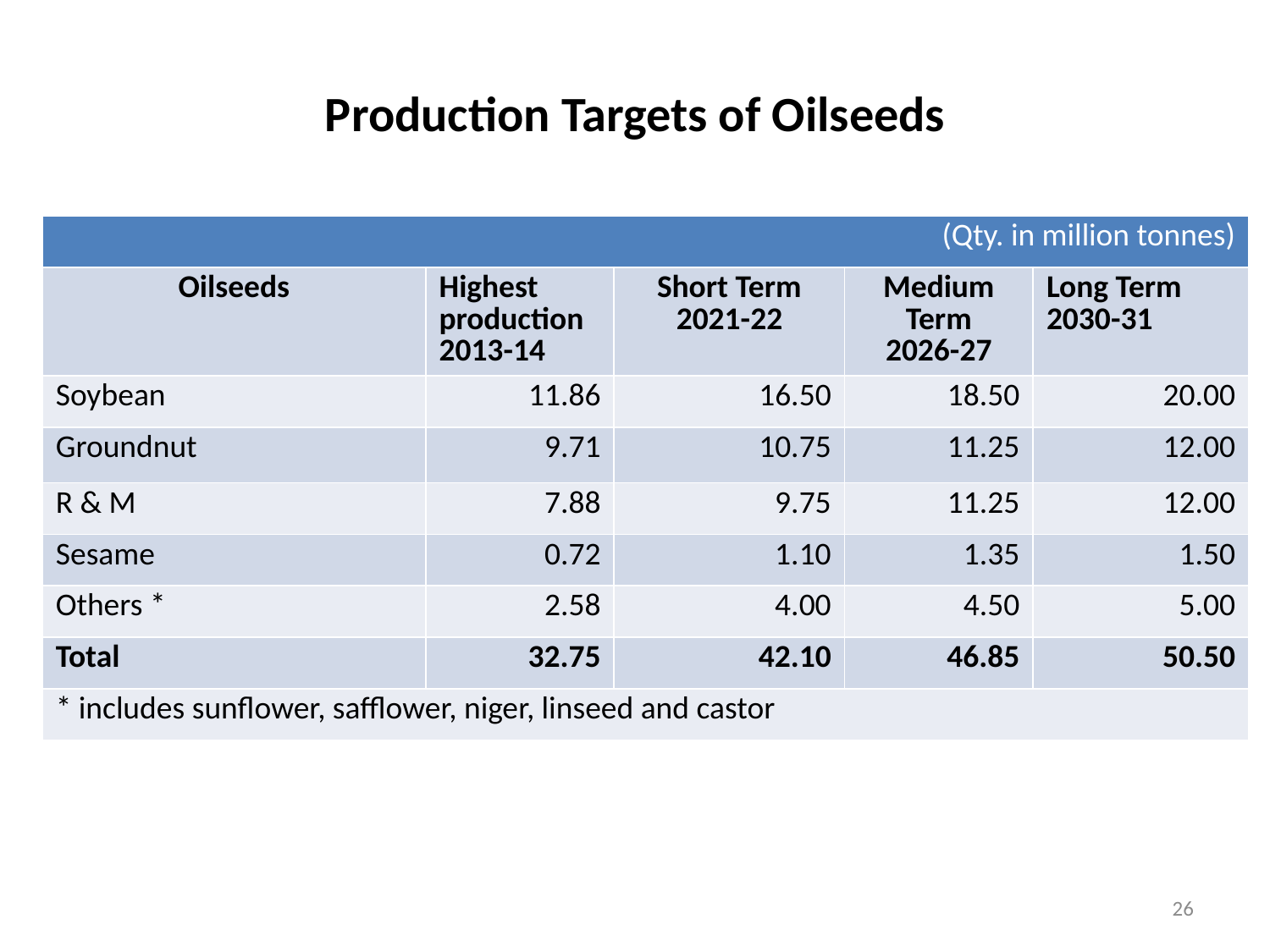

# Production Targets of Oilseeds
| (Qty. in million tonnes) |  |  |  |  |
| --- | --- | --- | --- | --- |
| Oilseeds | Highest production 2013-14 | Short Term 2021-22 | Medium Term 2026-27 | Long Term 2030-31 |
| Soybean | 11.86 | 16.50 | 18.50 | 20.00 |
| Groundnut | 9.71 | 10.75 | 11.25 | 12.00 |
| R & M | 7.88 | 9.75 | 11.25 | 12.00 |
| Sesame | 0.72 | 1.10 | 1.35 | 1.50 |
| Others \* | 2.58 | 4.00 | 4.50 | 5.00 |
| Total | 32.75 | 42.10 | 46.85 | 50.50 |
| \* includes sunflower, safflower, niger, linseed and castor |  |  |  |  |
26